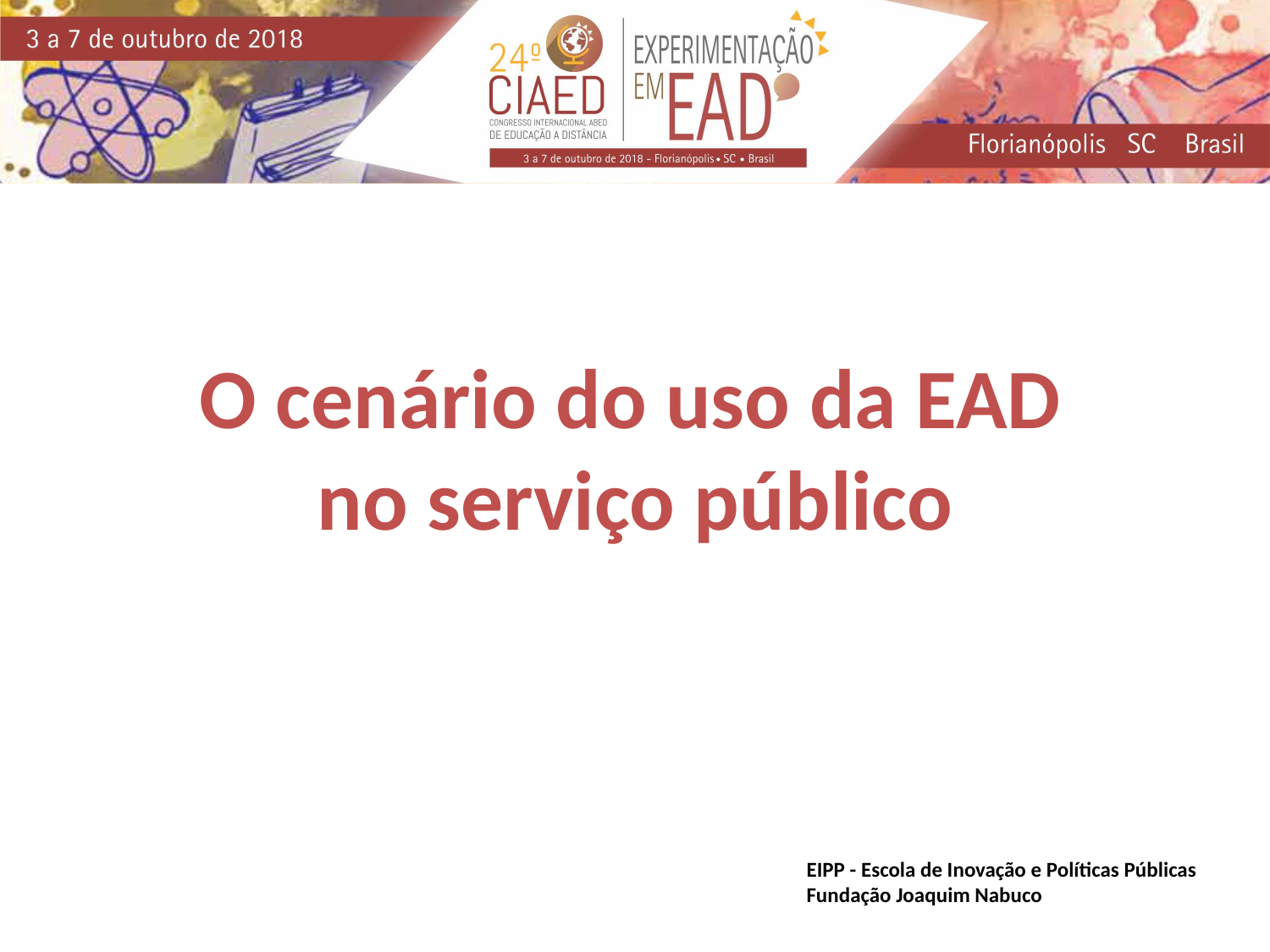

O cenário do uso da EAD
no serviço público
EIPP - Escola de Inovação e Políticas Públicas
Fundação Joaquim Nabuco